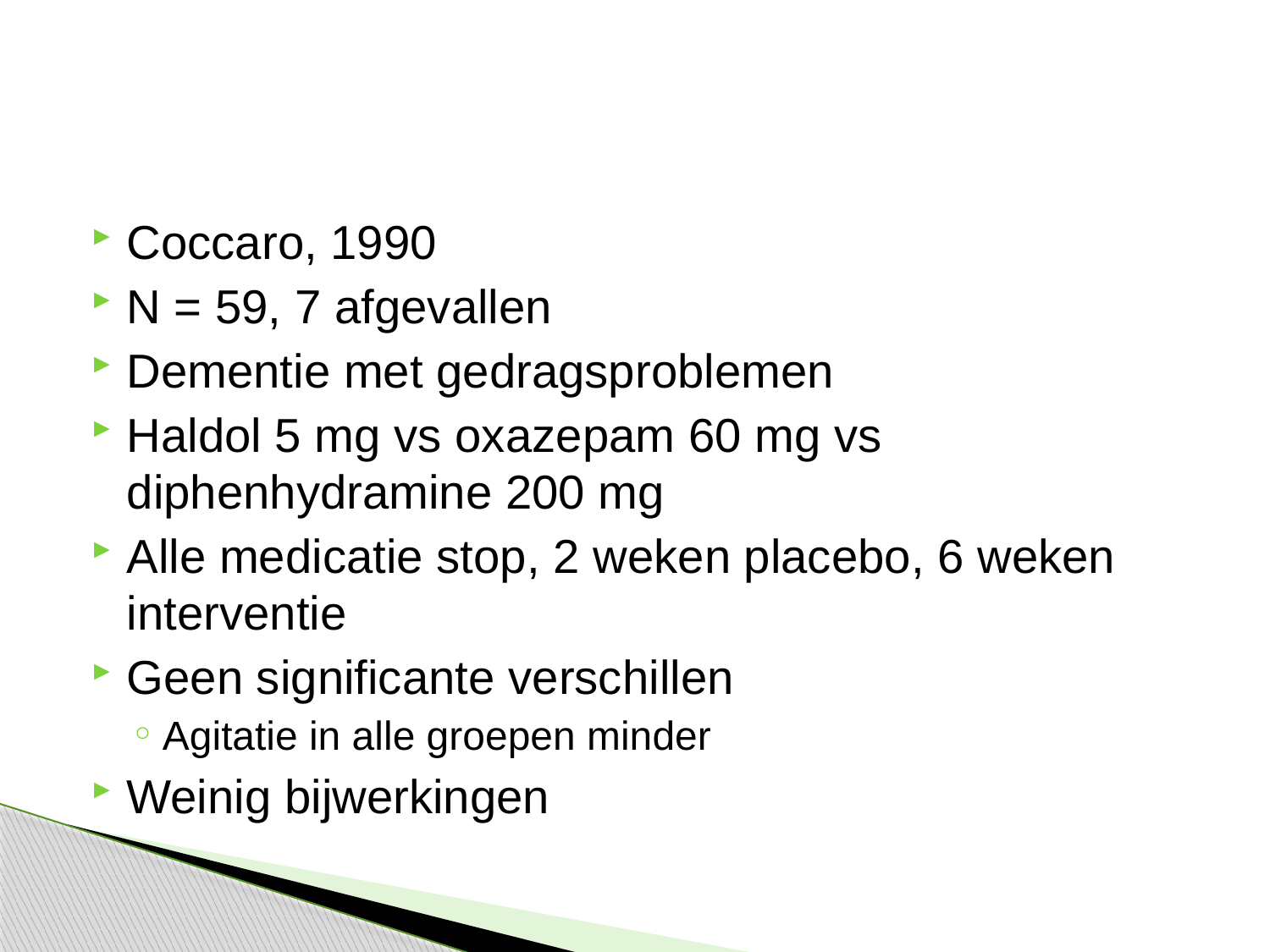

#
Coccaro, 1990
N = 59, 7 afgevallen
Dementie met gedragsproblemen
Haldol 5 mg vs oxazepam 60 mg vs diphenhydramine 200 mg
Alle medicatie stop, 2 weken placebo, 6 weken interventie
Geen significante verschillen
Agitatie in alle groepen minder
Weinig bijwerkingen